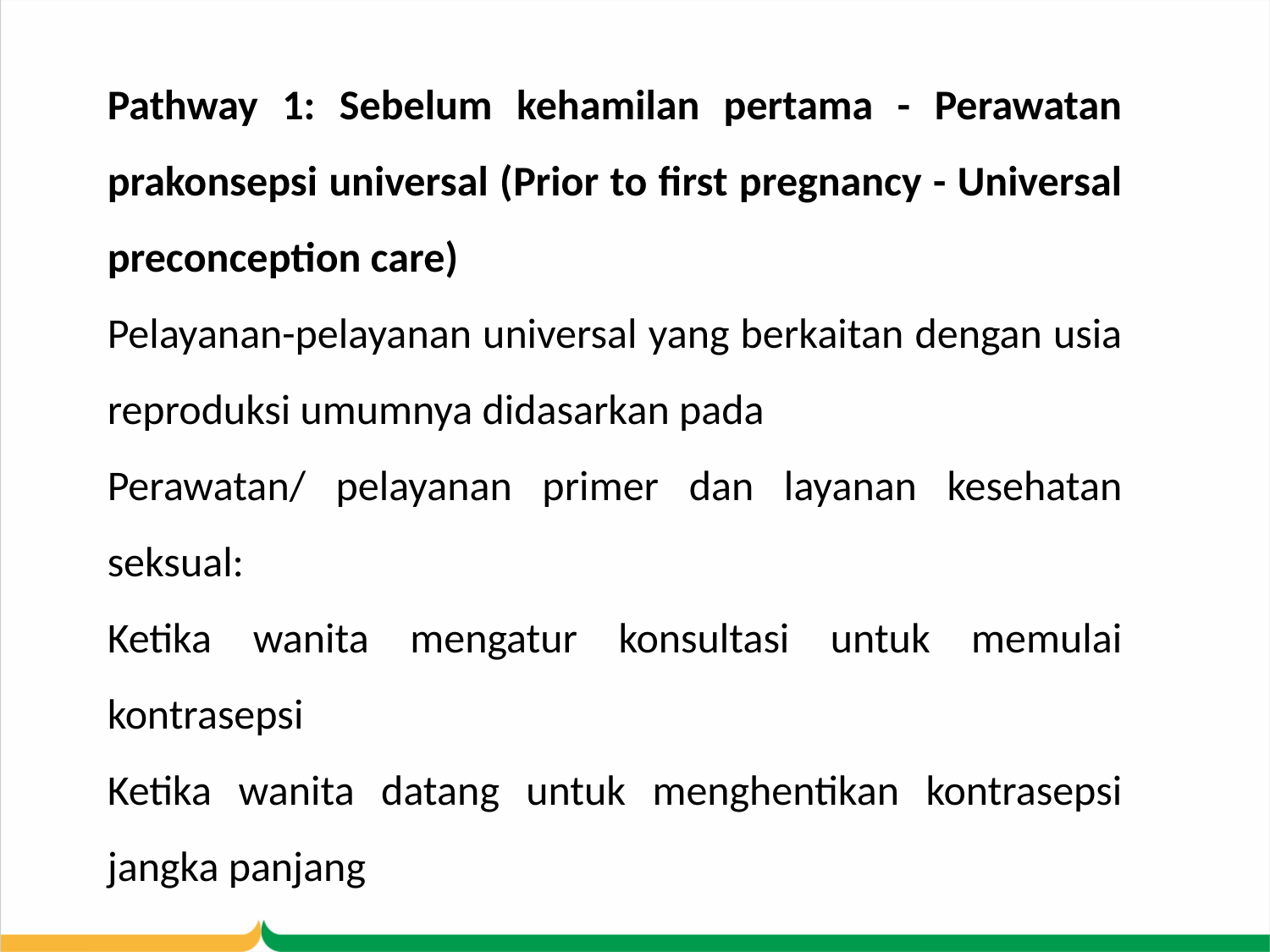

Pathway 1: Sebelum kehamilan pertama - Perawatan prakonsepsi universal (Prior to first pregnancy - Universal preconception care)
Pelayanan-pelayanan universal yang berkaitan dengan usia reproduksi umumnya didasarkan pada
Perawatan/ pelayanan primer dan layanan kesehatan seksual:
Ketika wanita mengatur konsultasi untuk memulai kontrasepsi
Ketika wanita datang untuk menghentikan kontrasepsi jangka panjang